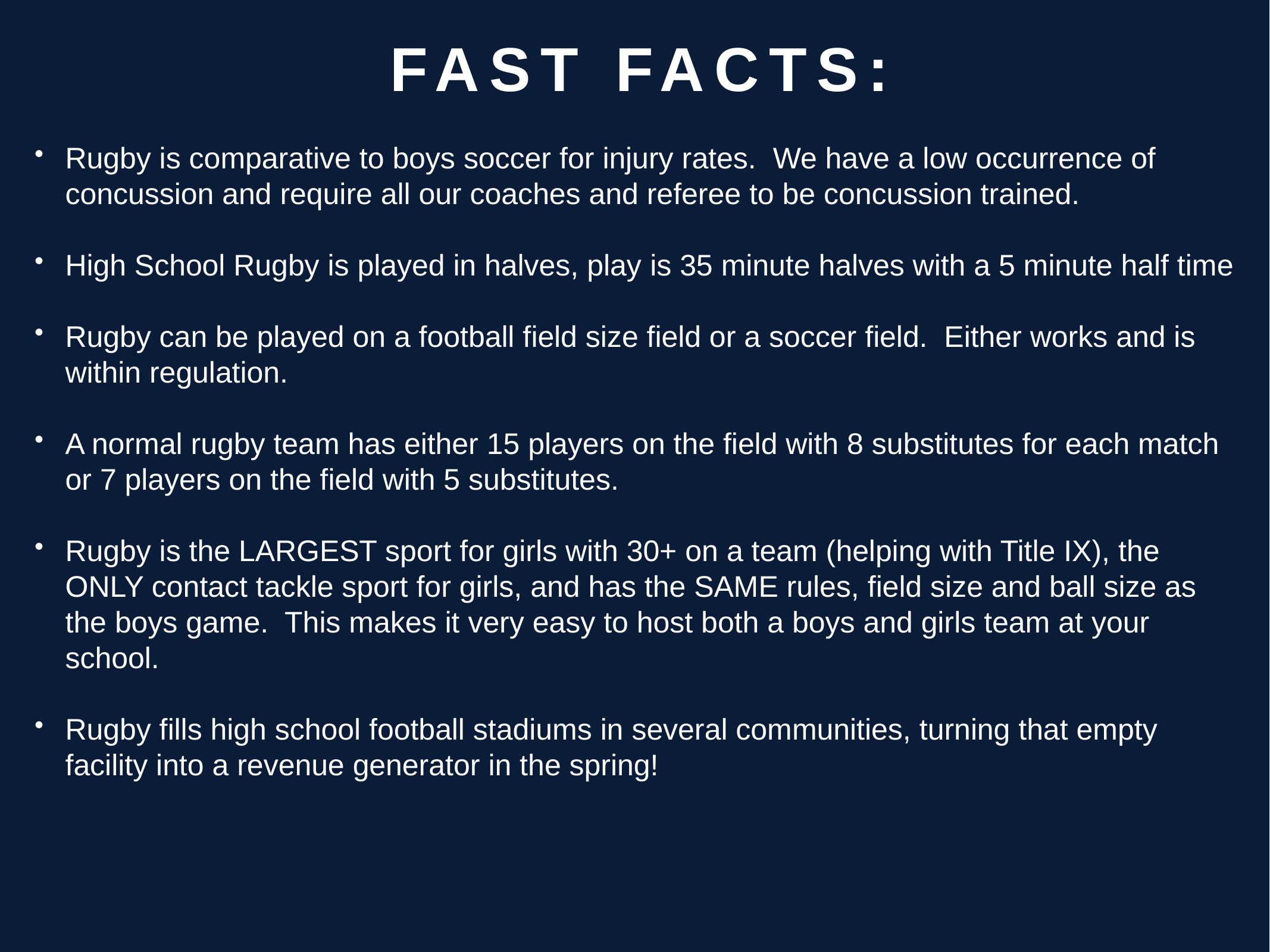

Fast Facts:

Rugby is comparative to boys soccer for injury rates.  We have a low occurrence of concussion and require all our coaches and referee to be concussion trained.

High School Rugby is played in halves, play is 35 minute halves with a 5 minute half time

Rugby can be played on a football field size field or a soccer field.  Either works and is within regulation.

A normal rugby team has either 15 players on the field with 8 substitutes for each match or 7 players on the field with 5 substitutes.

Rugby is the LARGEST sport for girls with 30+ on a team (helping with Title IX), the ONLY contact tackle sport for girls, and has the SAME rules, field size and ball size as the boys game.  This makes it very easy to host both a boys and girls team at your school.

Rugby fills high school football stadiums in several communities, turning that empty facility into a revenue generator in the spring!